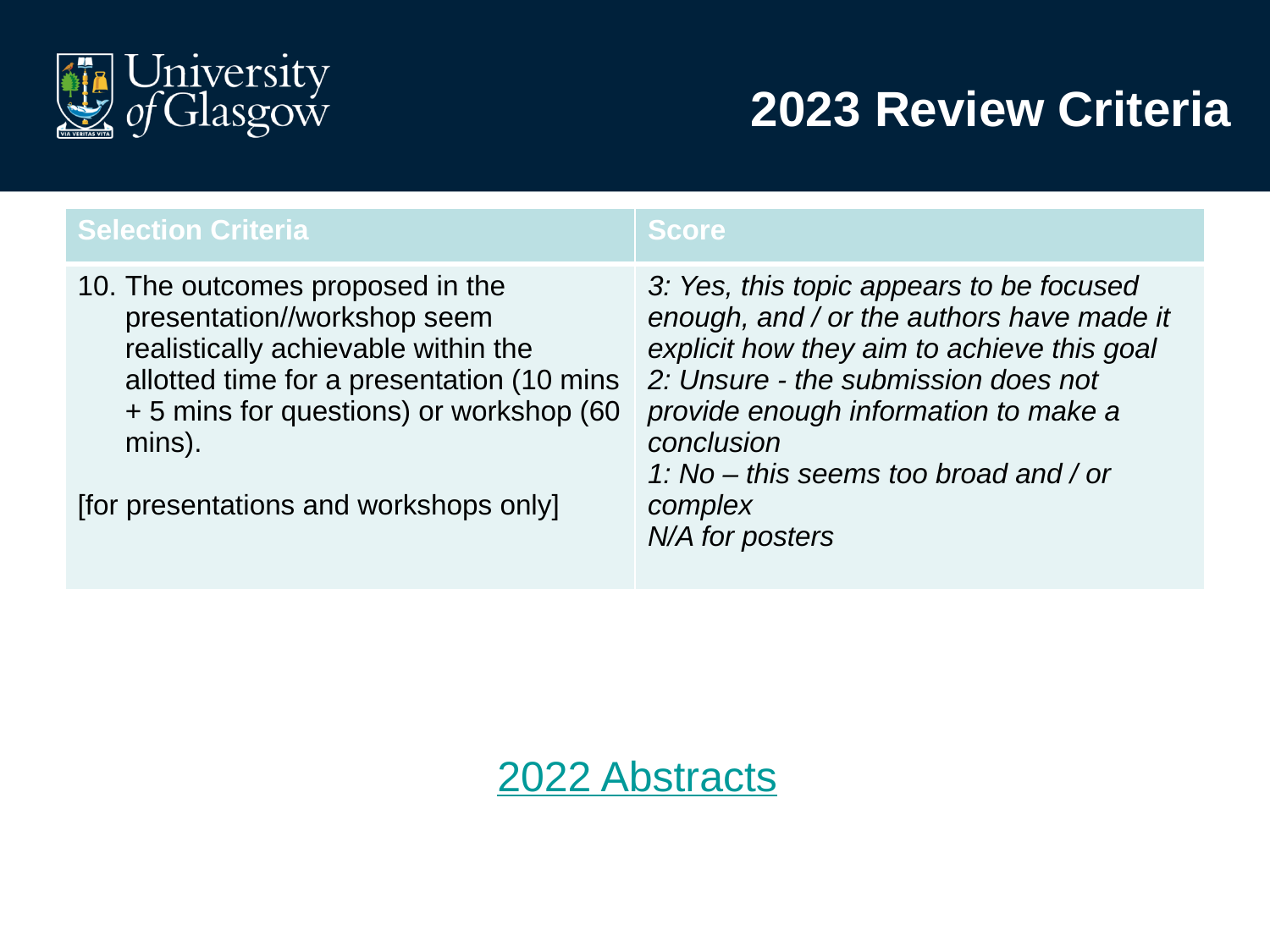

# 2023 Review Criteria
| Selection Criteria | Score |
| --- | --- |
| The outcomes proposed in the presentation//workshop seem realistically achievable within the allotted time for a presentation (10 mins + 5 mins for questions) or workshop (60 mins).   [for presentations and workshops only] | 3: Yes, this topic appears to be focused enough, and / or the authors have made it explicit how they aim to achieve this goal 2: Unsure - the submission does not provide enough information to make a conclusion 1: No – this seems too broad and / or complex N/A for posters |
2022 Abstracts